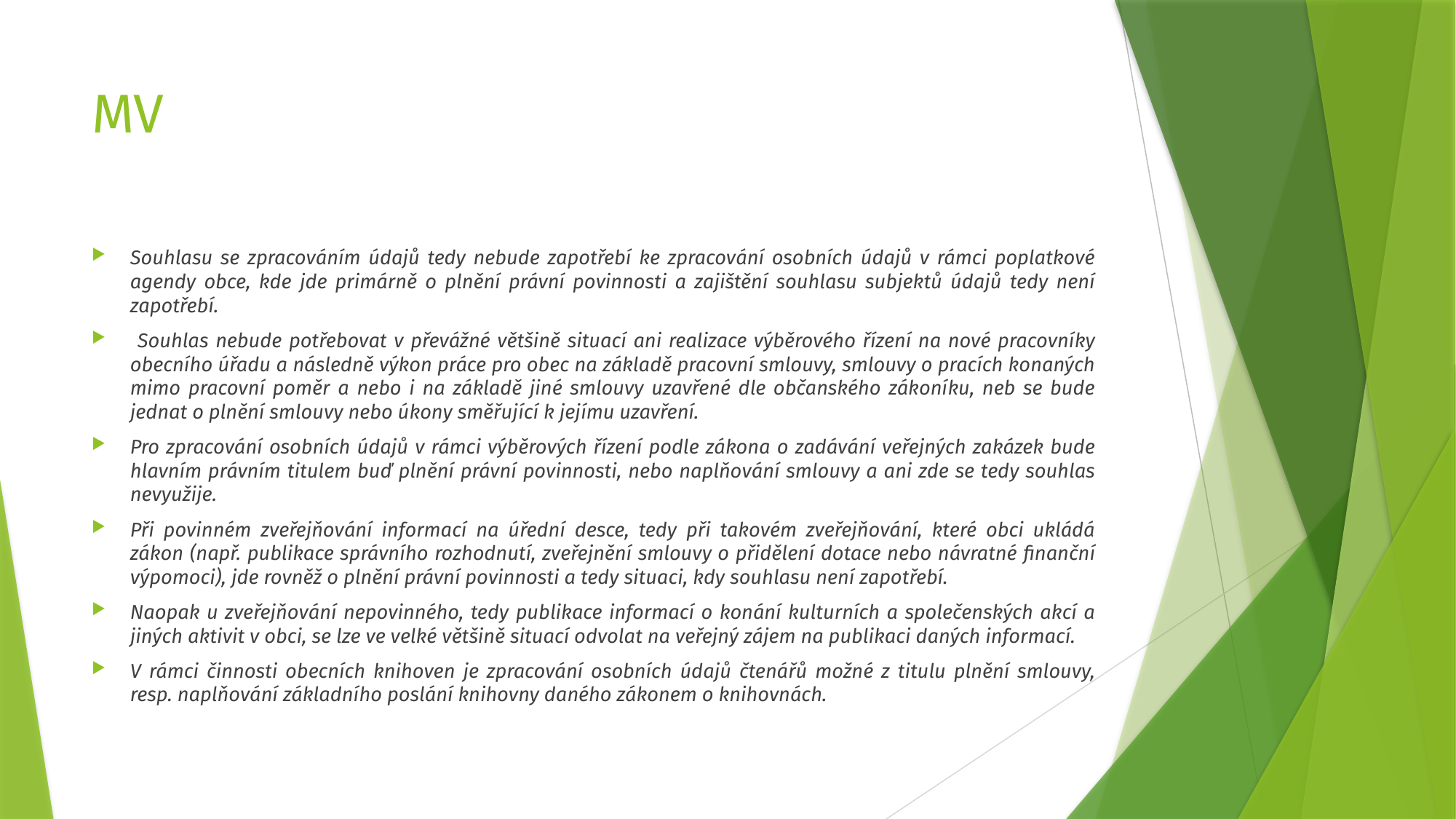

# MV

Souhlasu se zpracováním údajů tedy nebude zapotřebí ke zpracování osobních údajů v rámci poplatkové agendy obce, kde jde primárně o plnění právní povinnosti a zajištění souhlasu subjektů údajů tedy není zapotřebí.
 Souhlas nebude potřebovat v převážné většině situací ani realizace výběrového řízení na nové pracovníky obecního úřadu a následně výkon práce pro obec na základě pracovní smlouvy, smlouvy o pracích konaných mimo pracovní poměr a nebo i na základě jiné smlouvy uzavřené dle občanského zákoníku, neb se bude jednat o plnění smlouvy nebo úkony směřující k jejímu uzavření.
Pro zpracování osobních údajů v rámci výběrových řízení podle zákona o zadávání veřejných zakázek bude hlavním právním titulem buď plnění právní povinnosti, nebo naplňování smlouvy a ani zde se tedy souhlas nevyužije.
Při povinném zveřejňování informací na úřední desce, tedy při takovém zveřejňování, které obci ukládá zákon (např. publikace správního rozhodnutí, zveřejnění smlouvy o přidělení dotace nebo návratné finanční výpomoci), jde rovněž o plnění právní povinnosti a tedy situaci, kdy souhlasu není zapotřebí.
Naopak u zveřejňování nepovinného, tedy publikace informací o konání kulturních a společenských akcí a jiných aktivit v obci, se lze ve velké většině situací odvolat na veřejný zájem na publikaci daných informací.
V rámci činnosti obecních knihoven je zpracování osobních údajů čtenářů možné z titulu plnění smlouvy, resp. naplňování základního poslání knihovny daného zákonem o knihovnách.